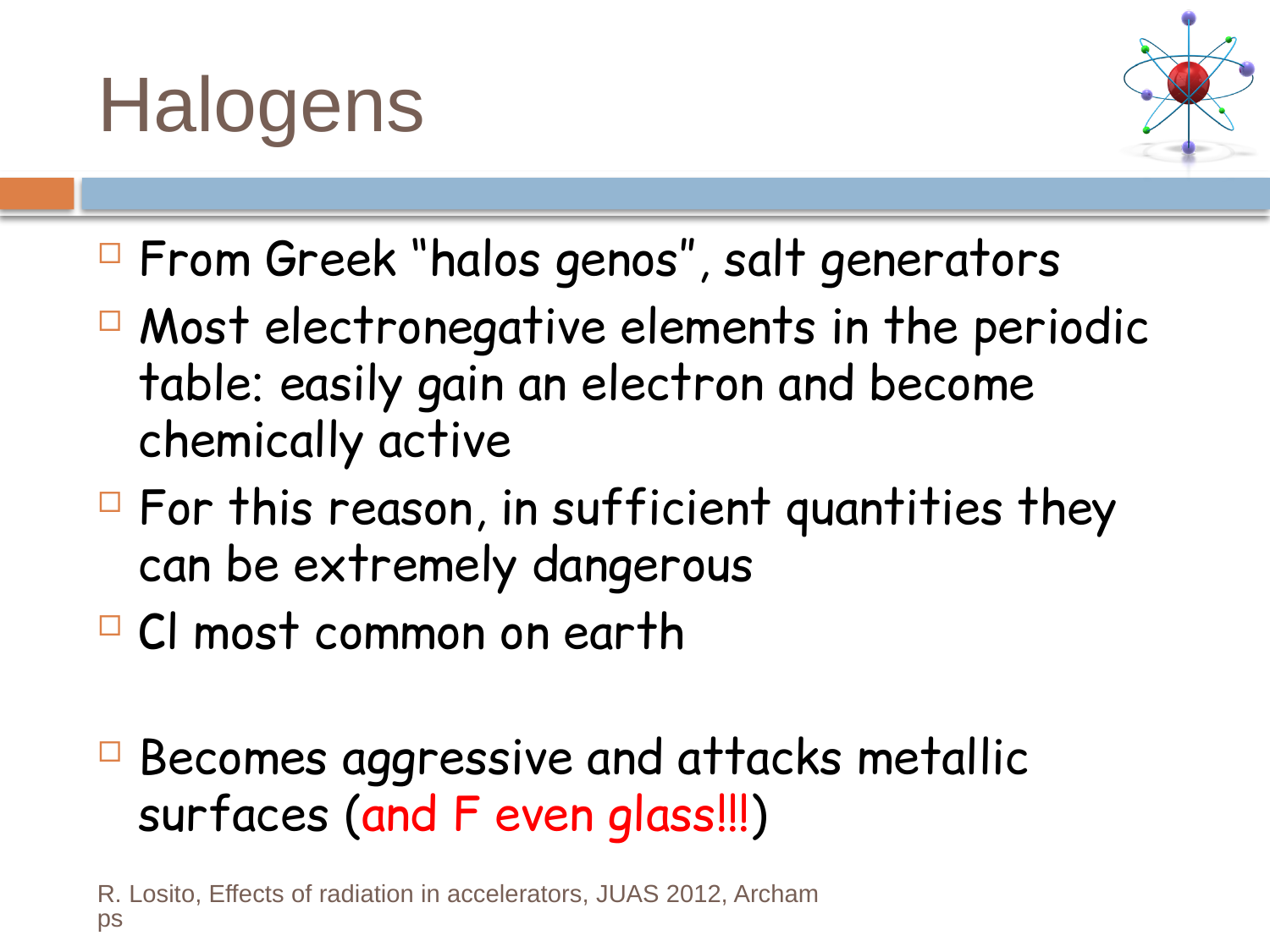

# Halogens
From Greek “halos genos”, salt generators
Most electronegative elements in the periodic table: easily gain an electron and become chemically active
For this reason, in sufficient quantities they can be extremely dangerous
Cl most common on earth

Becomes aggressive and attacks metallic surfaces (and F even glass!!!)
R. Losito, Effects of radiation in accelerators, JUAS 2012, Archamps